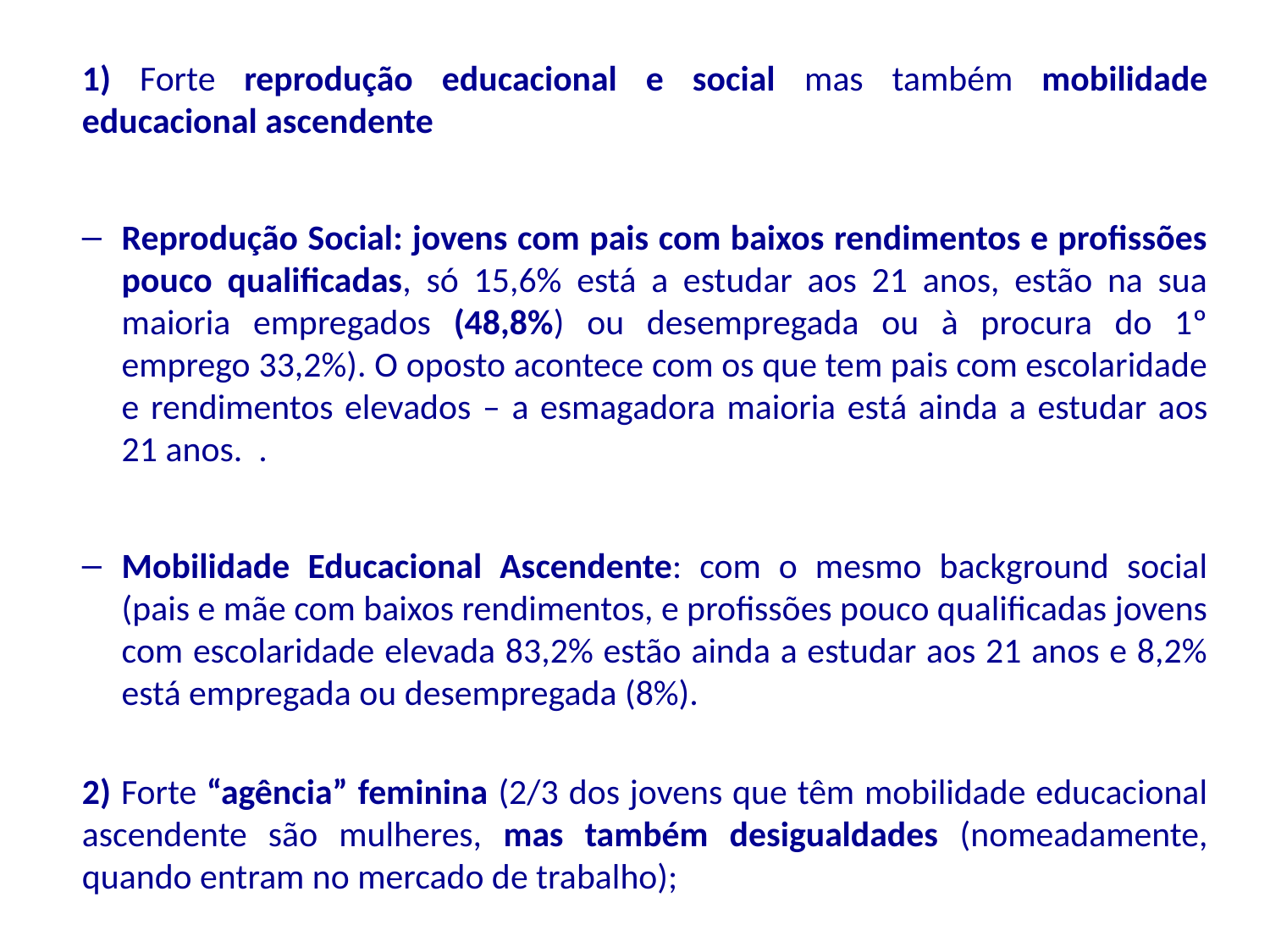

1) Forte reprodução educacional e social mas também mobilidade educacional ascendente

Reprodução Social: jovens com pais com baixos rendimentos e profissões pouco qualificadas, só 15,6% está a estudar aos 21 anos, estão na sua maioria empregados (48,8%) ou desempregada ou à procura do 1º emprego 33,2%). O oposto acontece com os que tem pais com escolaridade e rendimentos elevados – a esmagadora maioria está ainda a estudar aos 21 anos.  .

Mobilidade Educacional Ascendente: com o mesmo background social (pais e mãe com baixos rendimentos, e profissões pouco qualificadas jovens com escolaridade elevada 83,2% estão ainda a estudar aos 21 anos e 8,2% está empregada ou desempregada (8%).

2) Forte “agência” feminina (2/3 dos jovens que têm mobilidade educacional ascendente são mulheres, mas também desigualdades (nomeadamente, quando entram no mercado de trabalho);